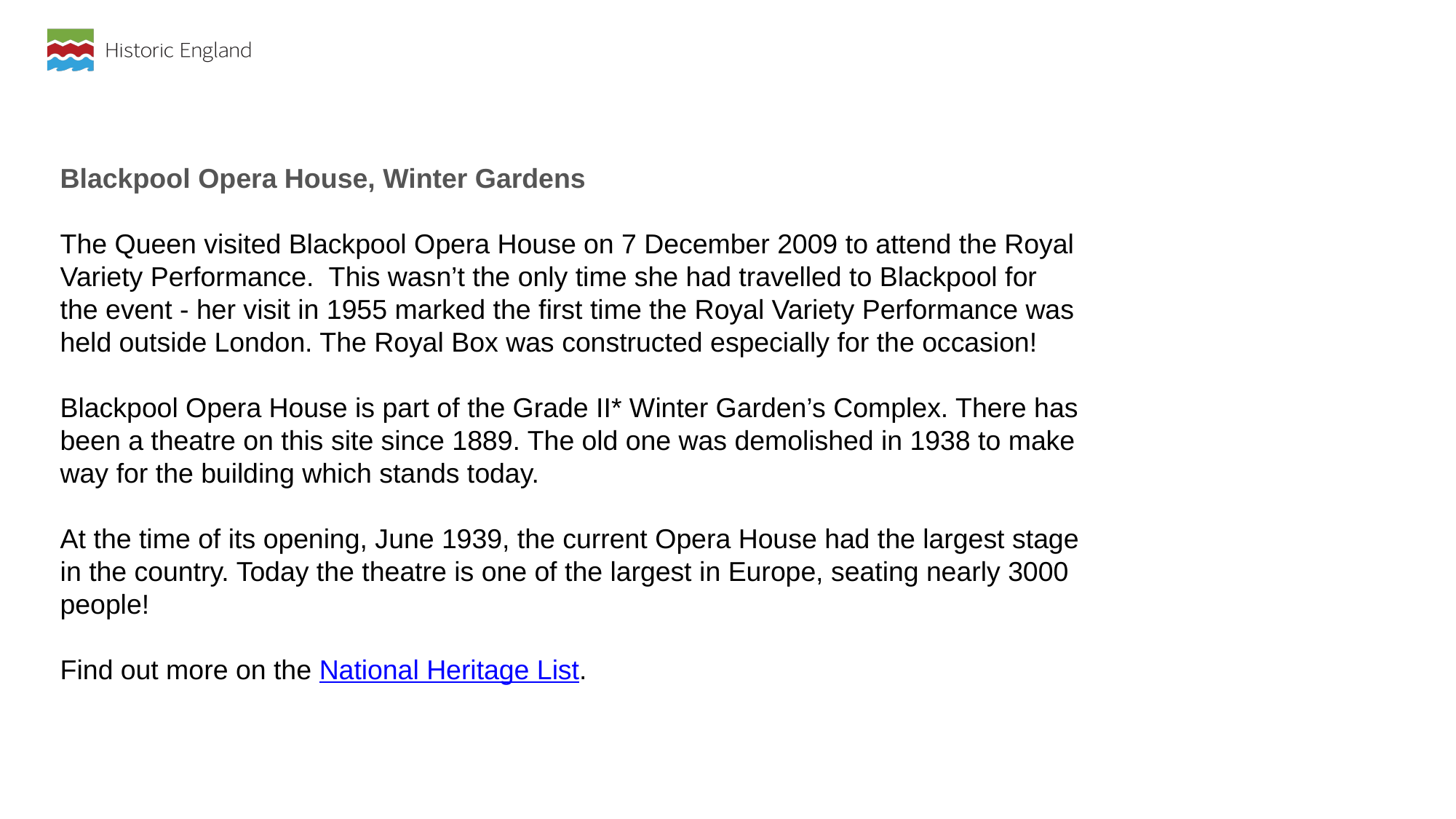

Blackpool Opera House, Winter Gardens

The Queen visited Blackpool Opera House on 7 December 2009 to attend the Royal Variety Performance.  This wasn’t the only time she had travelled to Blackpool for the event - her visit in 1955 marked the first time the Royal Variety Performance was held outside London. The Royal Box was constructed especially for the occasion!

Blackpool Opera House is part of the Grade II* Winter Garden’s Complex. There has been a theatre on this site since 1889. The old one was demolished in 1938 to make way for the building which stands today.

At the time of its opening, June 1939, the current Opera House had the largest stage in the country. Today the theatre is one of the largest in Europe, seating nearly 3000 people!

Find out more on the National Heritage List.